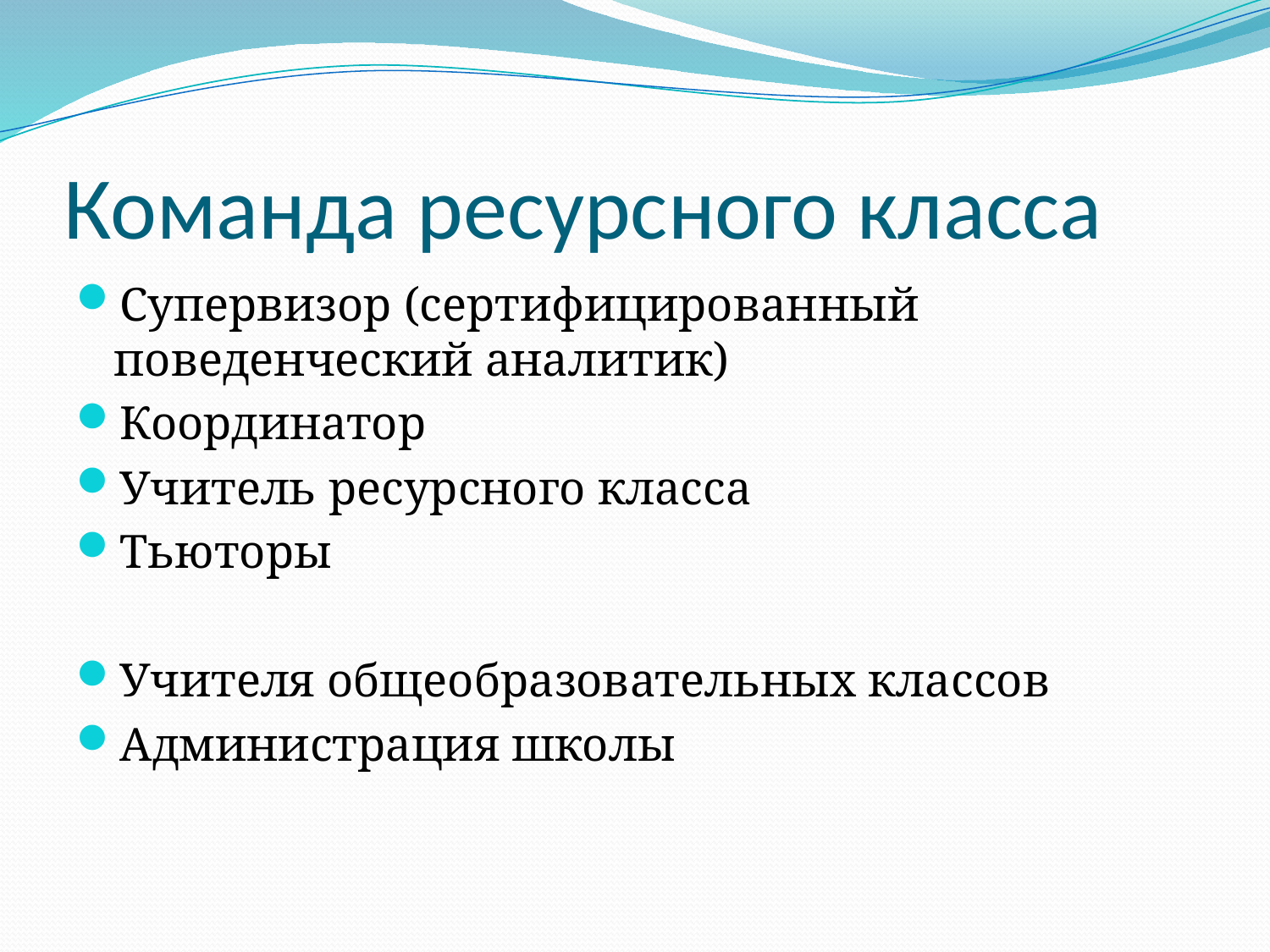

# Команда ресурсного класса
Супервизор (сертифицированный поведенческий аналитик)
Координатор
Учитель ресурсного класса
Тьюторы

Учителя общеобразовательных классов
Администрация школы